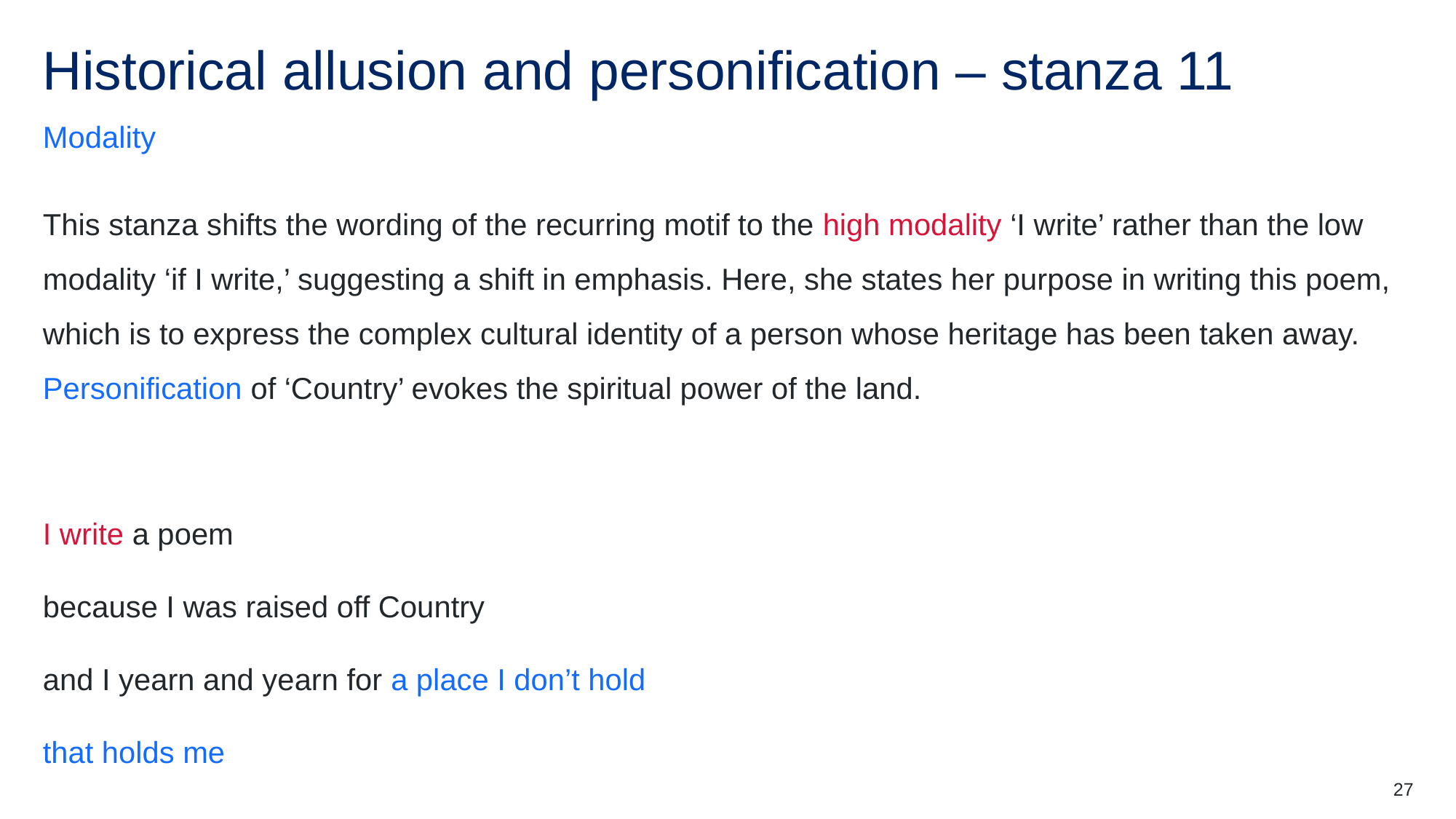

# Historical allusion and personification – stanza 11
Modality
This stanza shifts the wording of the recurring motif to the high modality ‘I write’ rather than the low modality ‘if I write,’ suggesting a shift in emphasis. Here, she states her purpose in writing this poem, which is to express the complex cultural identity of a person whose heritage has been taken away. Personification of ‘Country’ evokes the spiritual power of the land.

I write a poem
because I was raised off Country
and I yearn and yearn for a place I don’t hold
that holds me

27